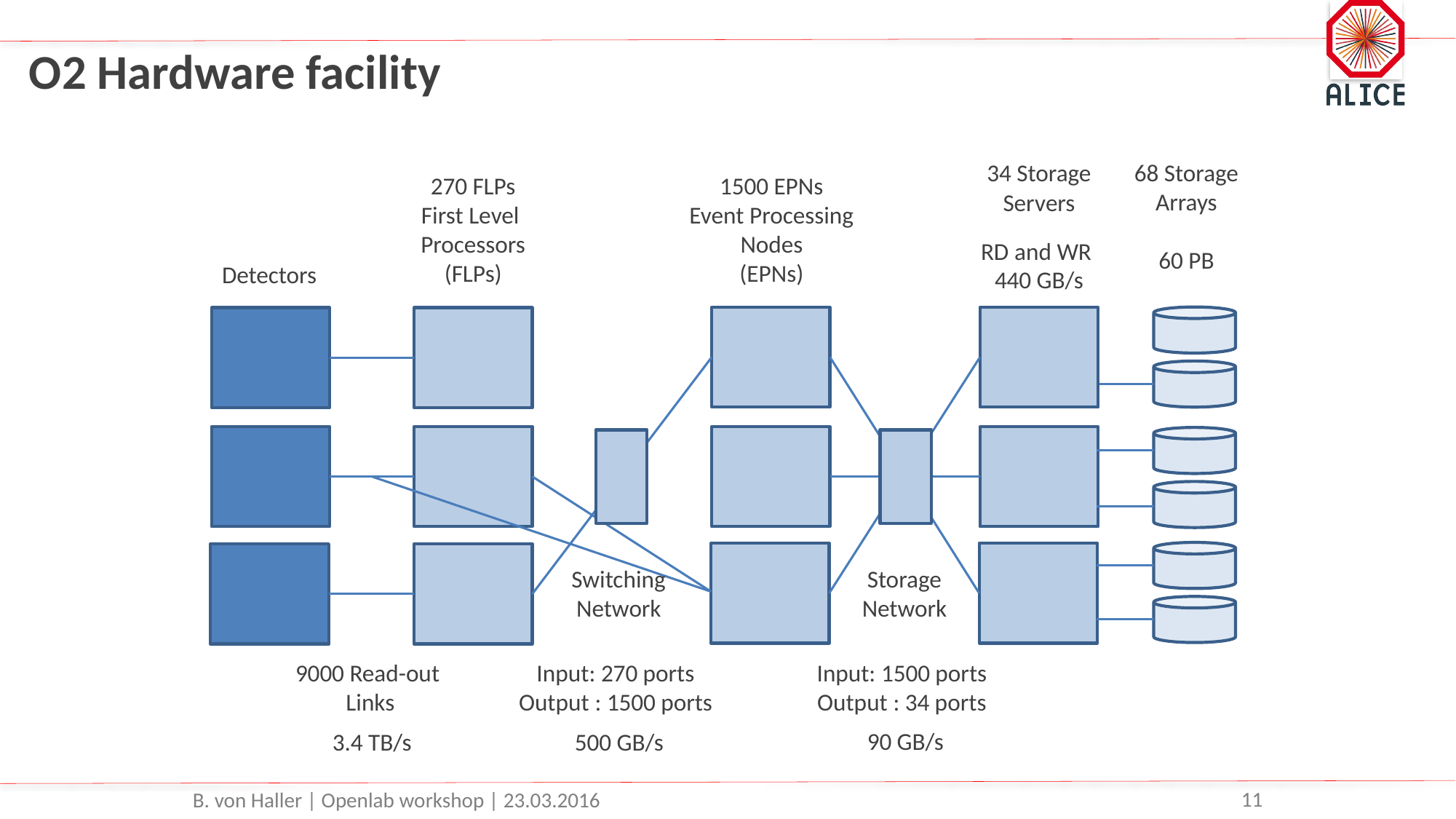

# O2 Hardware facility
68 Storage
Arrays

60 PB
34 Storage
Servers
270 FLPs
First Level
Processors
(FLPs)
1500 EPNs
Event Processing
Nodes
(EPNs)
RD and WR
440 GB/s
Detectors

Switching
Network
Storage
Network

9000 Read-out
Links
Input: 270 ports
Output : 1500 ports
Input: 1500 ports
Output : 34 ports
90 GB/s
3.4 TB/s
500 GB/s
B. von Haller | Openlab workshop | 23.03.2016
11